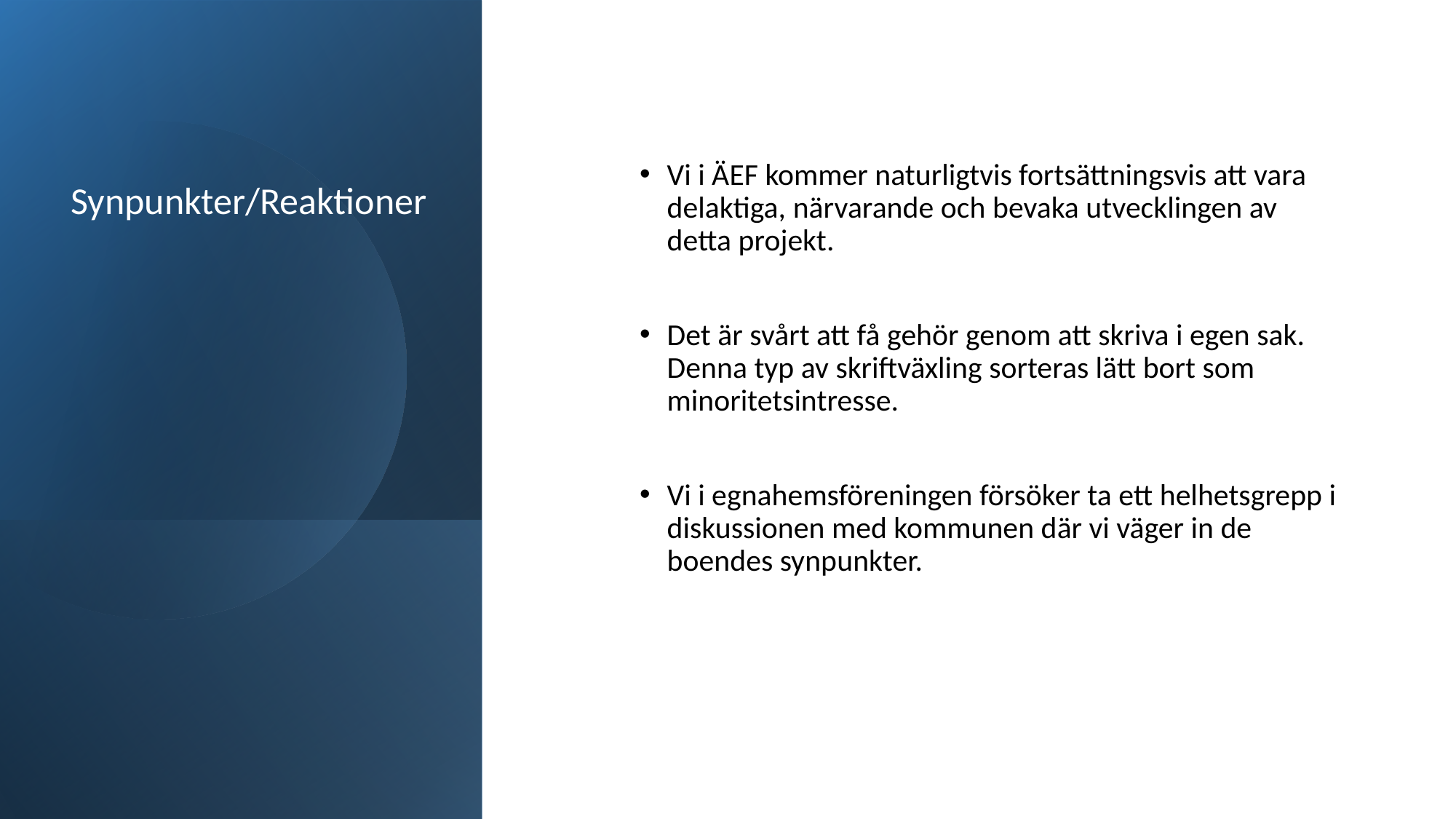

# Synpunkter/Reaktioner
Vi i ÄEF kommer naturligtvis fortsättningsvis att vara delaktiga, närvarande och bevaka utvecklingen av detta projekt.

Det är svårt att få gehör genom att skriva i egen sak. Denna typ av skriftväxling sorteras lätt bort som minoritetsintresse.

Vi i egnahemsföreningen försöker ta ett helhetsgrepp i diskussionen med kommunen där vi väger in de boendes synpunkter.